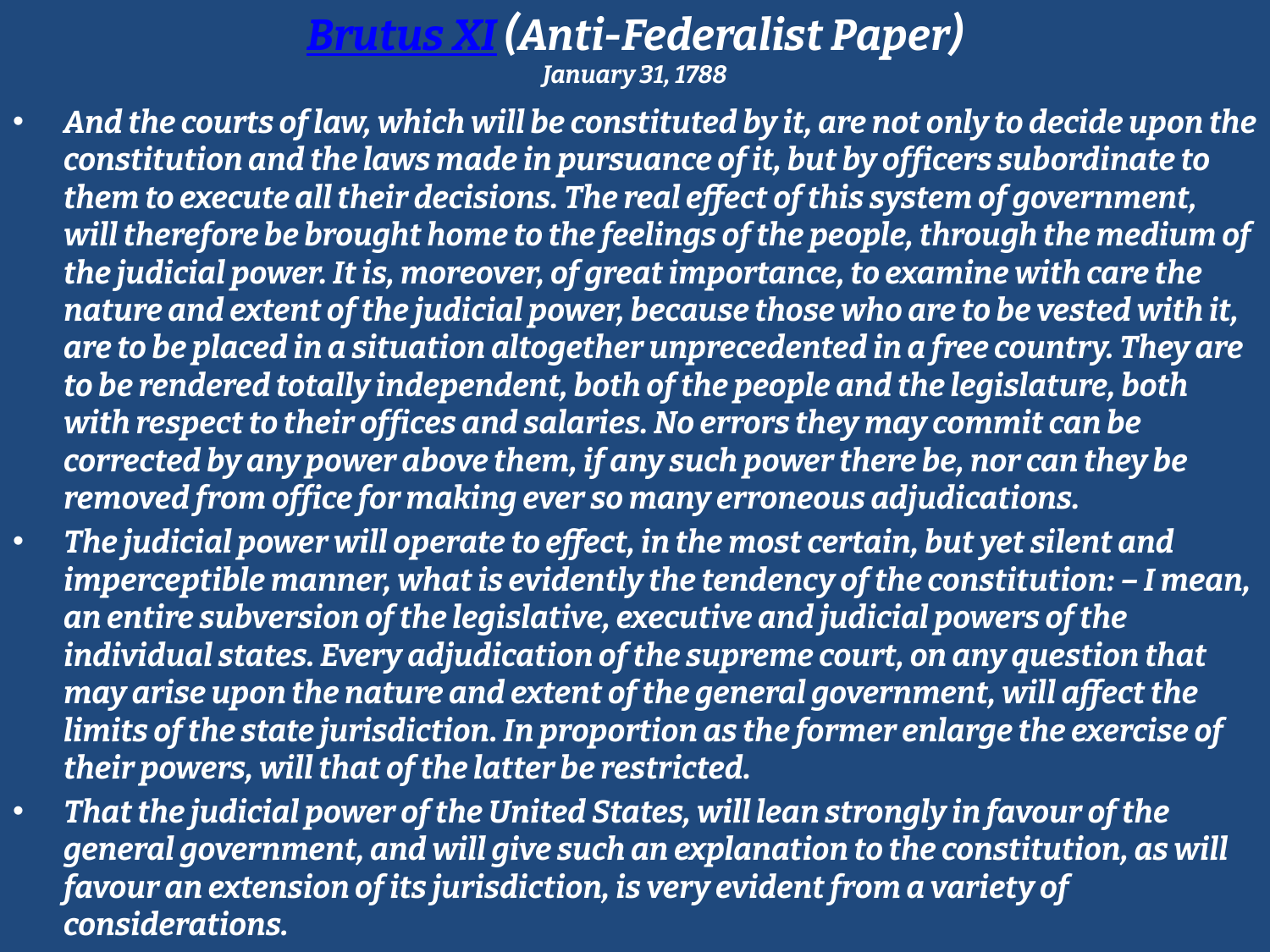

# Brutus XI (Anti-Federalist Paper) January 31, 1788
And the courts of law, which will be constituted by it, are not only to decide upon the constitution and the laws made in pursuance of it, but by officers subordinate to them to execute all their decisions. The real effect of this system of government, will therefore be brought home to the feelings of the people, through the medium of the judicial power. It is, moreover, of great importance, to examine with care the nature and extent of the judicial power, because those who are to be vested with it, are to be placed in a situation altogether unprecedented in a free country. They are to be rendered totally independent, both of the people and the legislature, both with respect to their offices and salaries. No errors they may commit can be corrected by any power above them, if any such power there be, nor can they be removed from office for making ever so many erroneous adjudications.
The judicial power will operate to effect, in the most certain, but yet silent and imperceptible manner, what is evidently the tendency of the constitution: – I mean, an entire subversion of the legislative, executive and judicial powers of the individual states. Every adjudication of the supreme court, on any question that may arise upon the nature and extent of the general government, will affect the limits of the state jurisdiction. In proportion as the former enlarge the exercise of their powers, will that of the latter be restricted.
That the judicial power of the United States, will lean strongly in favour of the general government, and will give such an explanation to the constitution, as will favour an extension of its jurisdiction, is very evident from a variety of considerations.